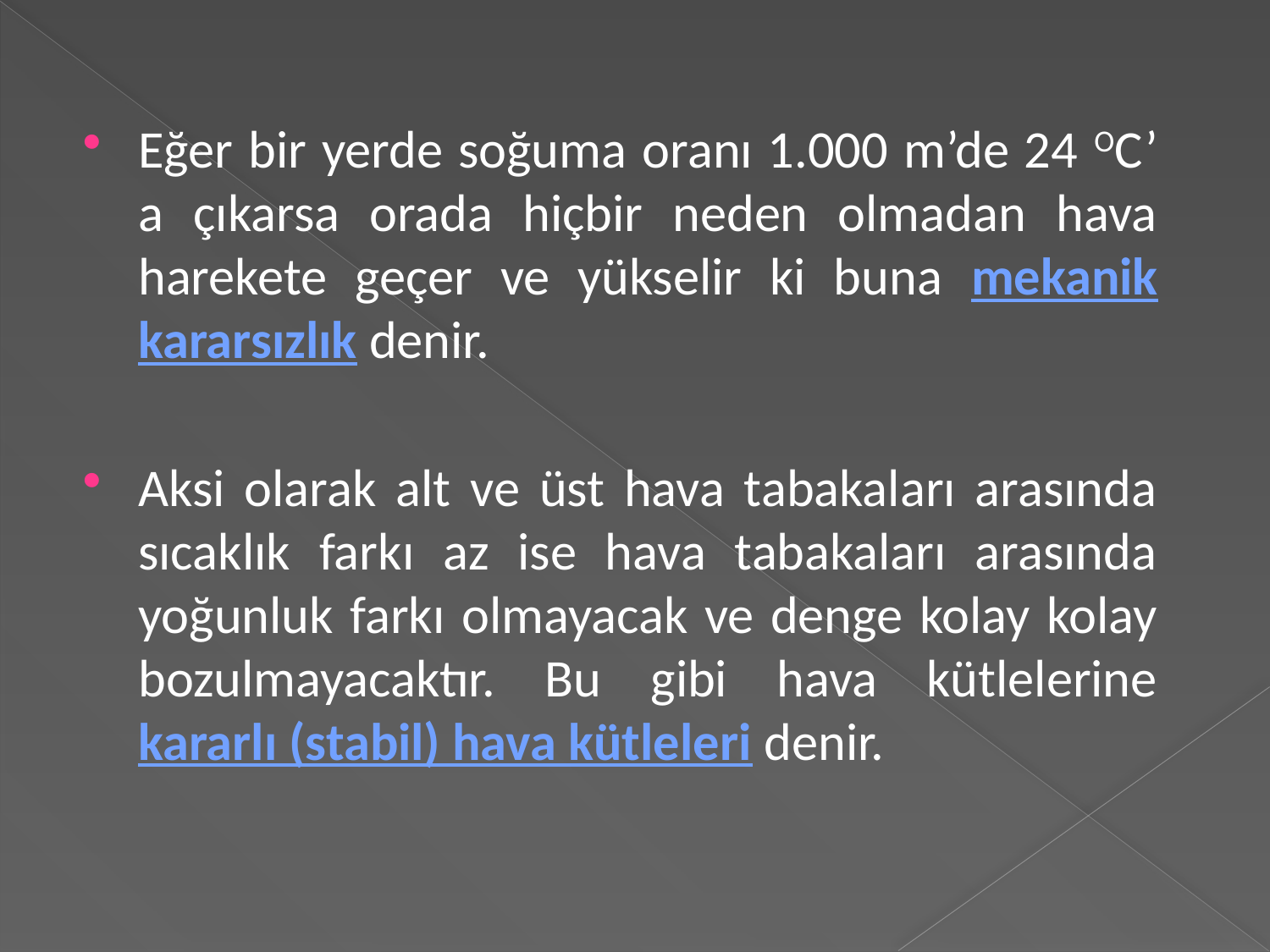

Eğer bir yerde soğuma oranı 1.000 m’de 24 OC’ a çıkarsa orada hiçbir neden olmadan hava harekete geçer ve yükselir ki buna mekanik kararsızlık denir.

Aksi olarak alt ve üst hava tabakaları arasında sıcaklık farkı az ise hava tabakaları arasında yoğunluk farkı olmayacak ve denge kolay kolay bozulmayacaktır. Bu gibi hava kütlelerine kararlı (stabil) hava kütleleri denir.